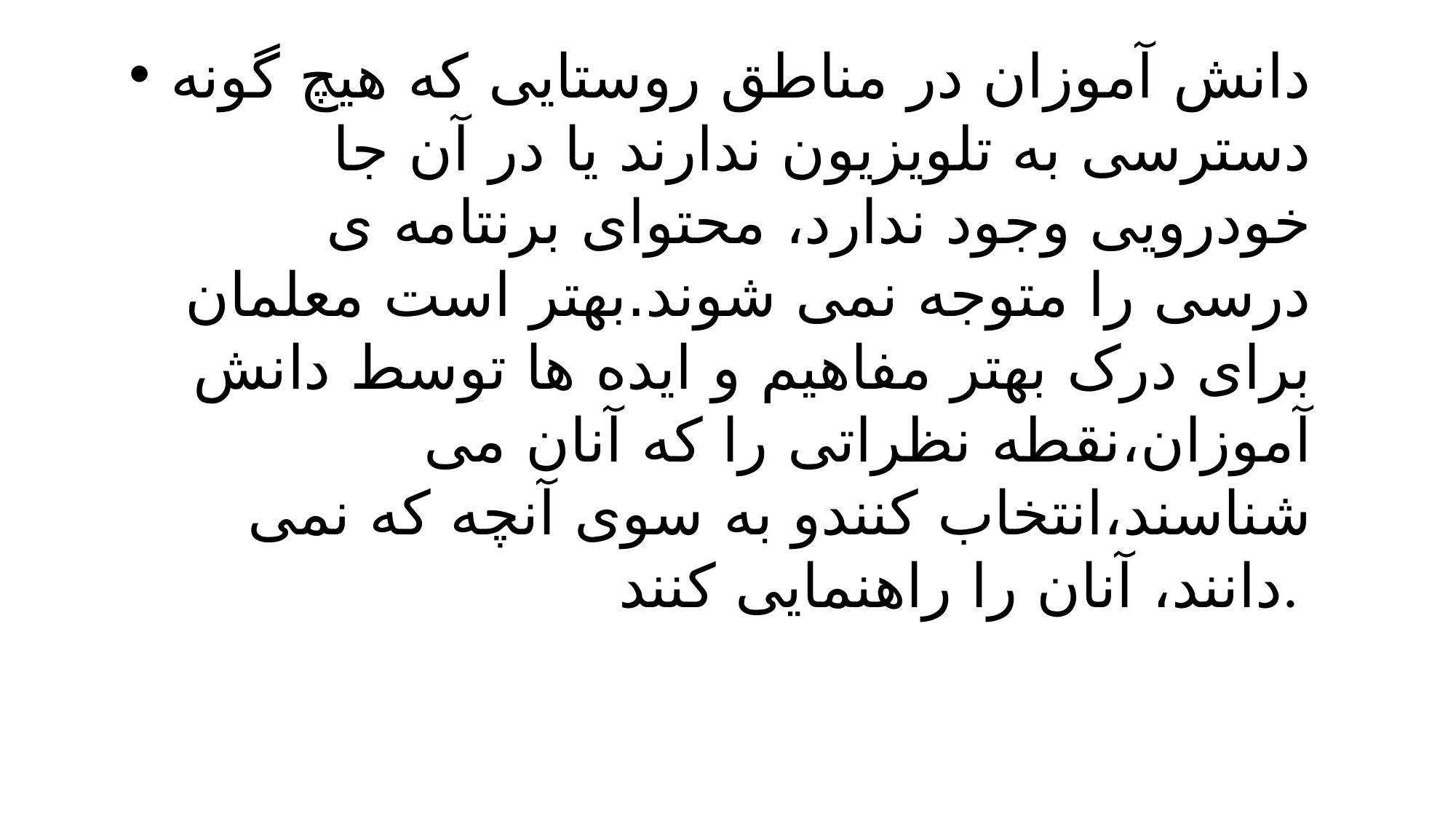

دانش آموزان در مناطق روستایی که هیچ گونه دسترسی به تلویزیون ندارند یا در آن جا خودرویی وجود ندارد، محتوای برنتامه ی درسی را متوجه نمی شوند.بهتر است معلمان برای درک بهتر مفاهیم و ایده ها توسط دانش آموزان،نقطه نظراتی را که آنان می شناسند،انتخاب کنندو به سوی آنچه که نمی دانند، آنان را راهنمایی کنند.